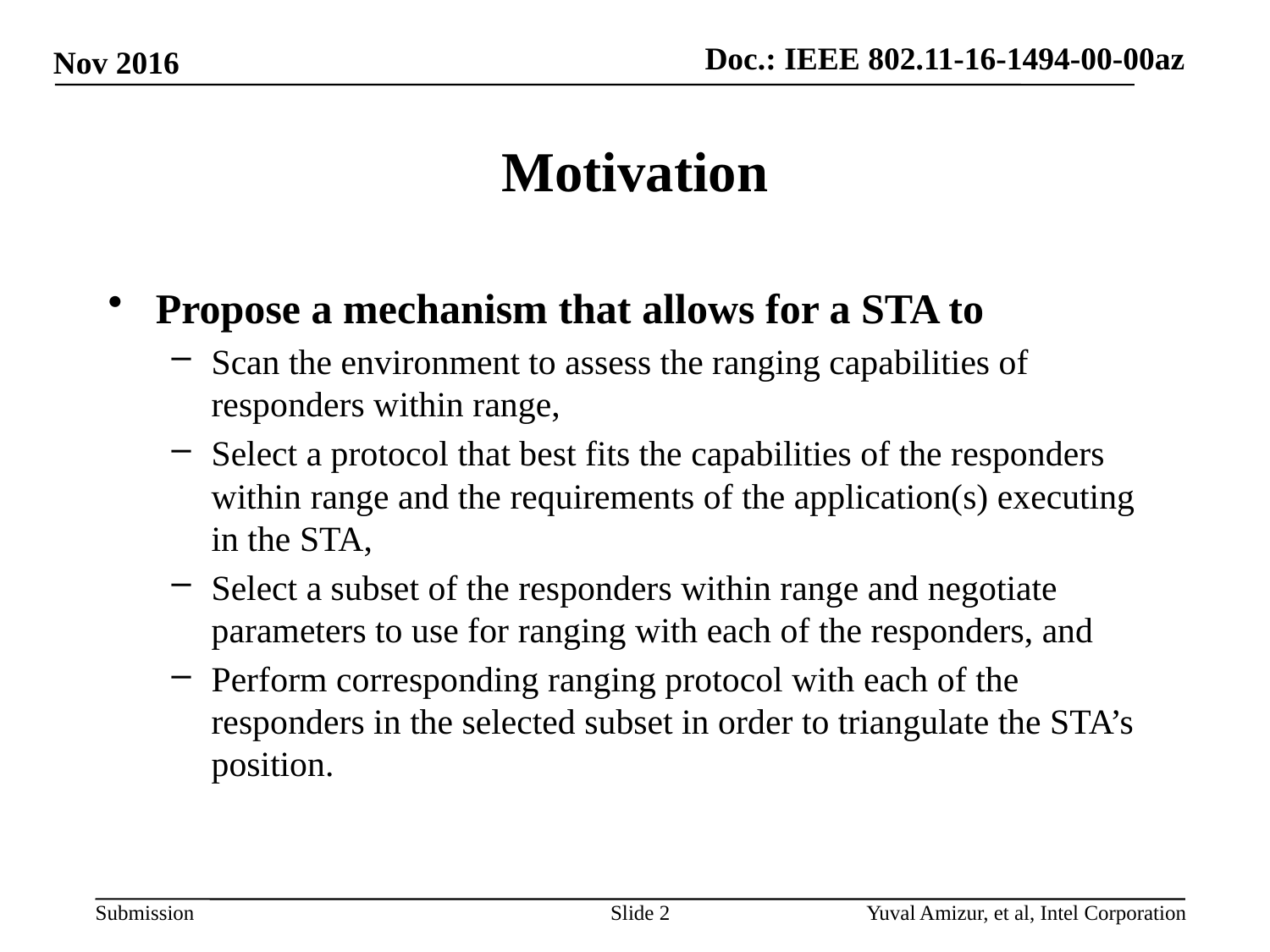

Nov 2016
# Motivation
Propose a mechanism that allows for a STA to
Scan the environment to assess the ranging capabilities of responders within range,
Select a protocol that best fits the capabilities of the responders within range and the requirements of the application(s) executing in the STA,
Select a subset of the responders within range and negotiate parameters to use for ranging with each of the responders, and
Perform corresponding ranging protocol with each of the responders in the selected subset in order to triangulate the STA’s position.
Slide 2
Yuval Amizur, et al, Intel Corporation